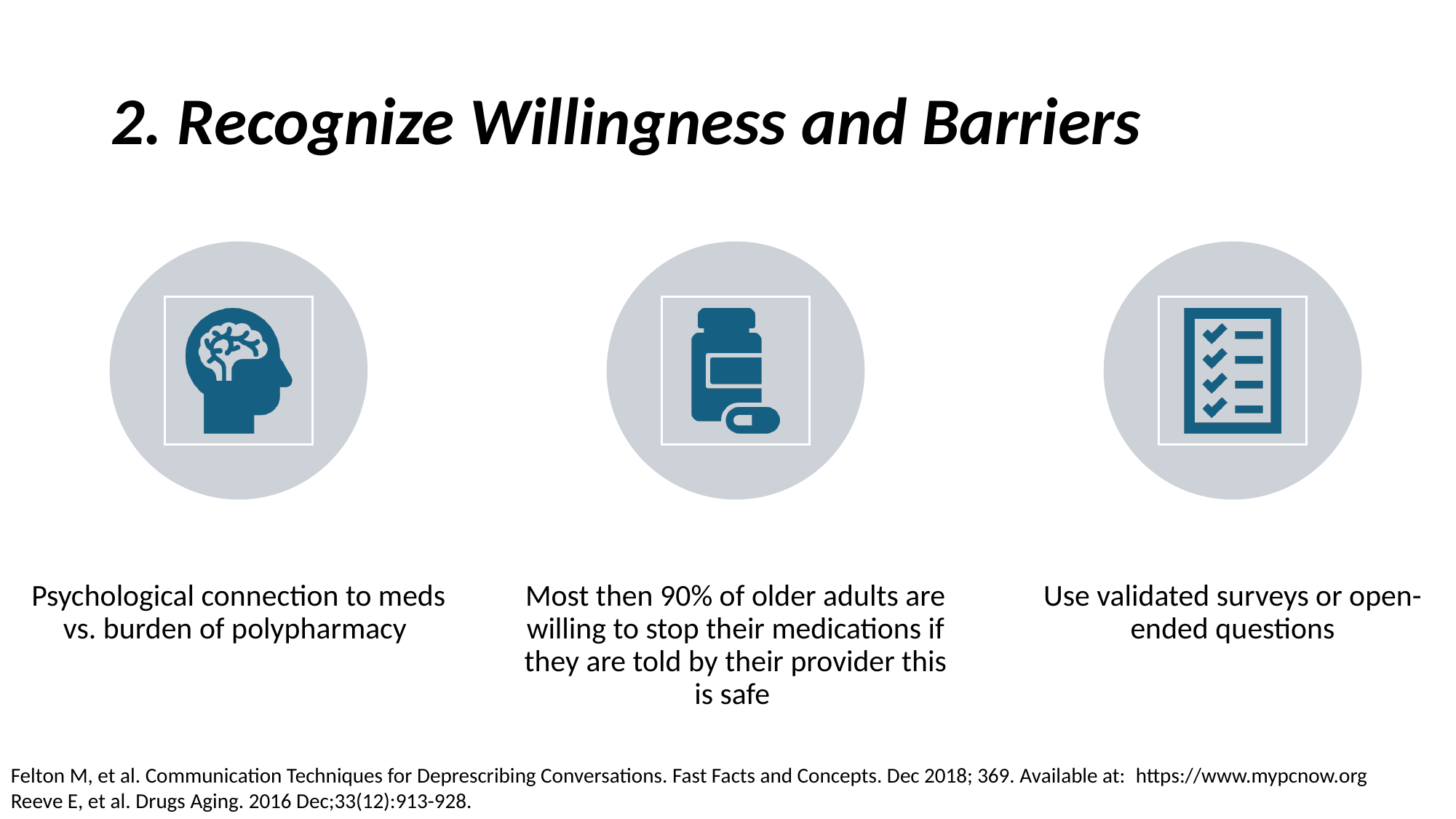

# 2. Recognize Willingness and Barriers
Psychological connection to meds vs. burden of polypharmacy
Most then 90% of older adults are willing to stop their medications if they are told by their provider this is safe
Use validated surveys or open-ended questions
Felton M, et al. Communication Techniques for Deprescribing Conversations. Fast Facts and Concepts. Dec 2018; 369. Available at:  https://www.mypcnow.org
Reeve E, et al. Drugs Aging. 2016 Dec;33(12):913-928.